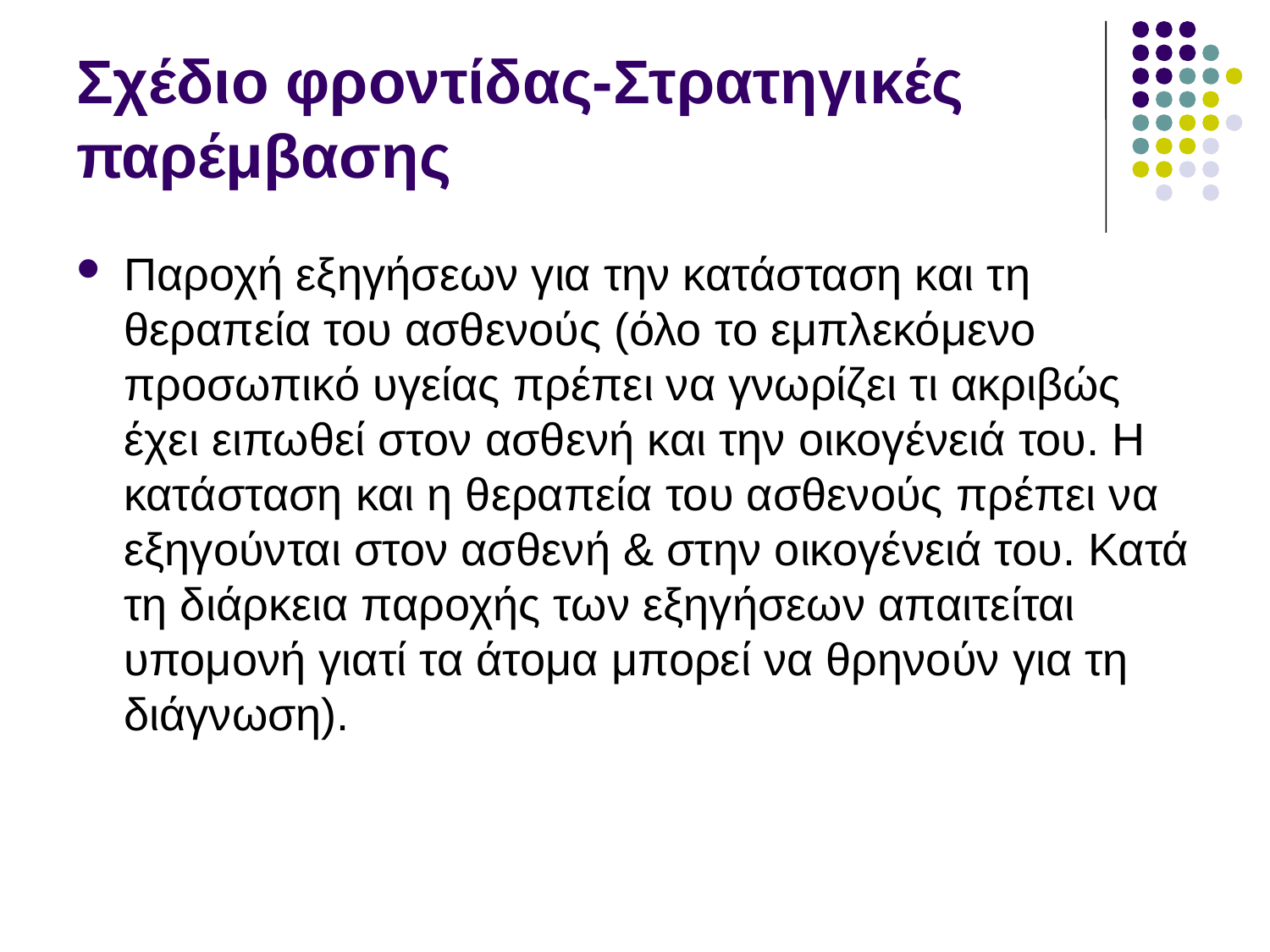

# Σχέδιο φροντίδας-Στρατηγικές παρέμβασης
Παροχή εξηγήσεων για την κατάσταση και τη θεραπεία του ασθενούς (όλο το εμπλεκόμενο προσωπικό υγείας πρέπει να γνωρίζει τι ακριβώς έχει ειπωθεί στον ασθενή και την οικογένειά του. Η κατάσταση και η θεραπεία του ασθενούς πρέπει να εξηγούνται στον ασθενή & στην οικογένειά του. Κατά τη διάρκεια παροχής των εξηγήσεων απαιτείται υπομονή γιατί τα άτομα μπορεί να θρηνούν για τη διάγνωση).